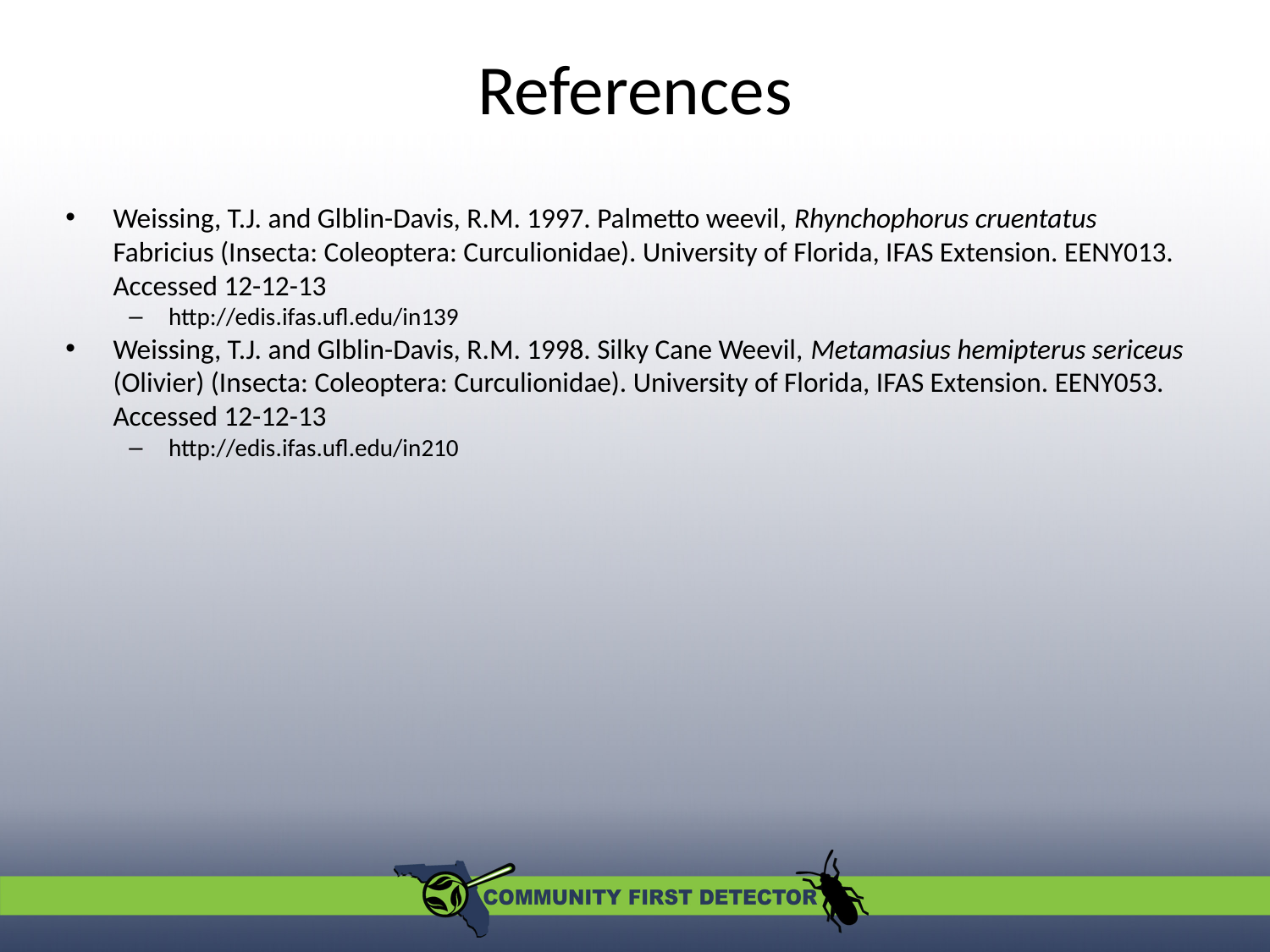

# References
Weissing, T.J. and Glblin-Davis, R.M. 1997. Palmetto weevil, Rhynchophorus cruentatus Fabricius (Insecta: Coleoptera: Curculionidae). University of Florida, IFAS Extension. EENY013. Accessed 12-12-13
http://edis.ifas.ufl.edu/in139
Weissing, T.J. and Glblin-Davis, R.M. 1998. Silky Cane Weevil, Metamasius hemipterus sericeus (Olivier) (Insecta: Coleoptera: Curculionidae). University of Florida, IFAS Extension. EENY053. Accessed 12-12-13
http://edis.ifas.ufl.edu/in210